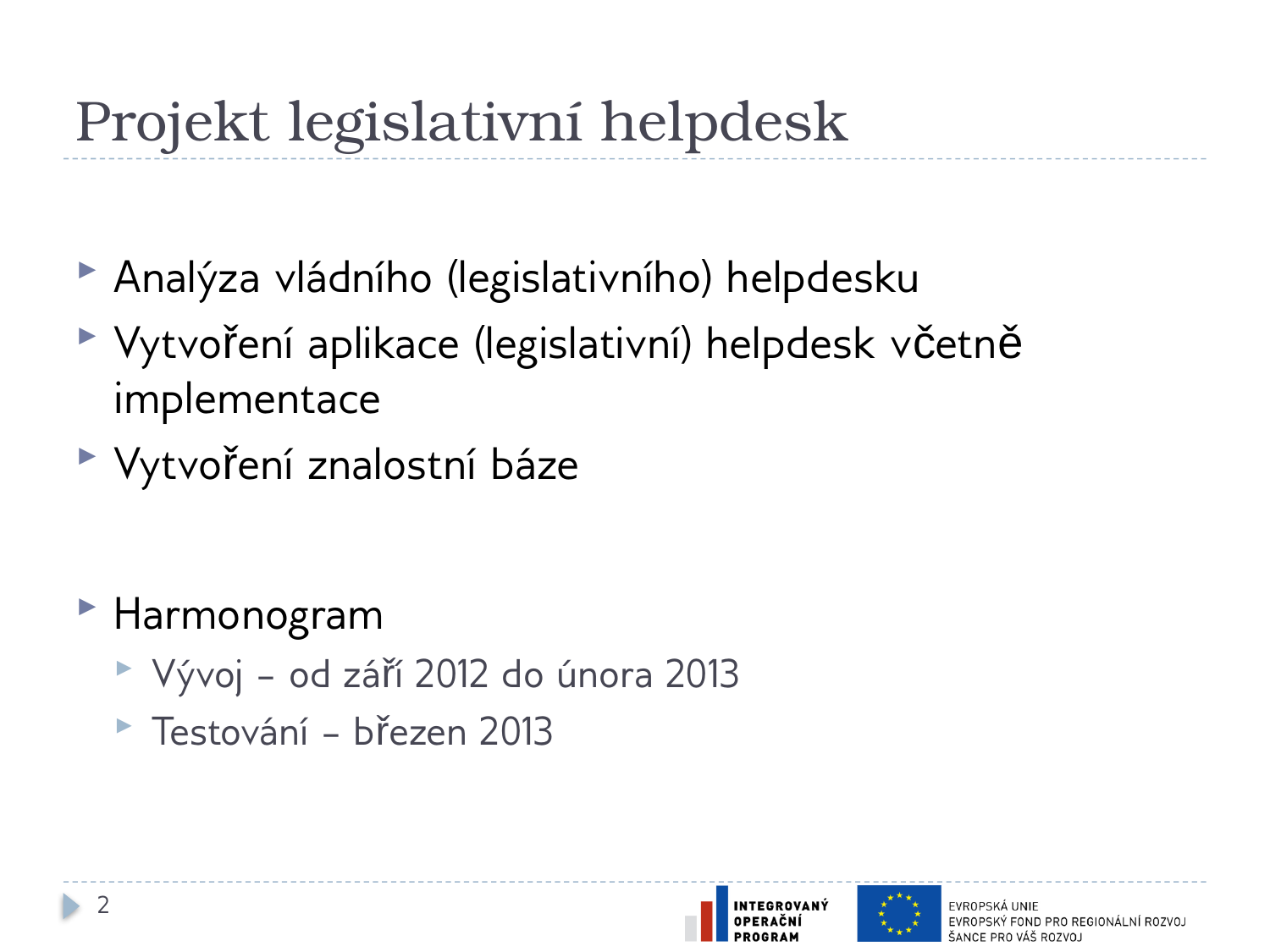

# Projekt legislativní helpdesk
Analýza vládního (legislativního) helpdesku
Vytvoření aplikace (legislativní) helpdesk včetně implementace
Vytvoření znalostní báze

Harmonogram
Vývoj – od září 2012 do února 2013
Testování – březen 2013

2